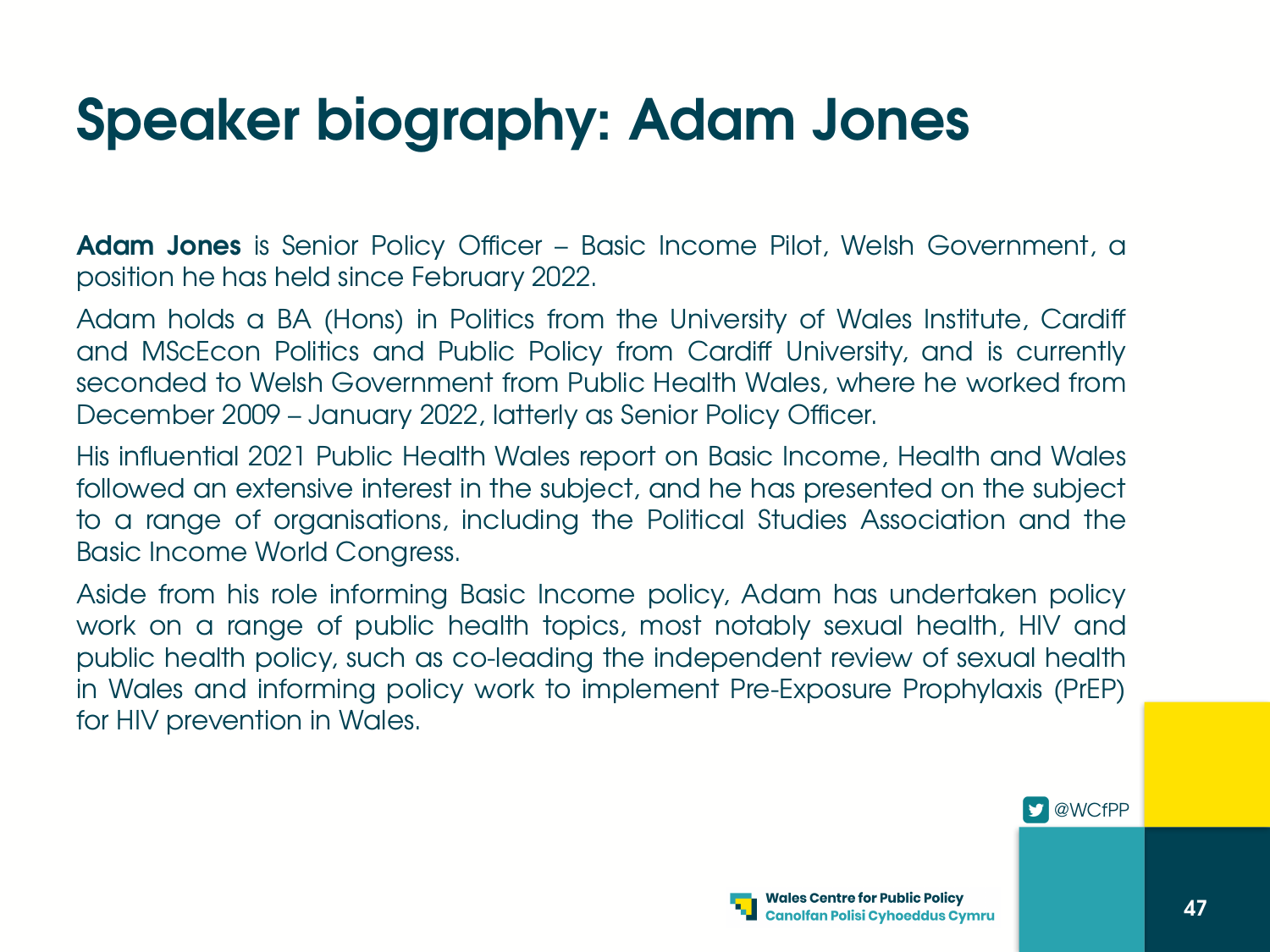

# Speaker biography: Adam Jones
Adam Jones is Senior Policy Officer – Basic Income Pilot, Welsh Government, a position he has held since February 2022.
Adam holds a BA (Hons) in Politics from the University of Wales Institute, Cardiff and MScEcon Politics and Public Policy from Cardiff University, and is currently seconded to Welsh Government from Public Health Wales, where he worked from December 2009 – January 2022, latterly as Senior Policy Officer.
His influential 2021 Public Health Wales report on Basic Income, Health and Wales followed an extensive interest in the subject, and he has presented on the subject to a range of organisations, including the Political Studies Association and the Basic Income World Congress.
Aside from his role informing Basic Income policy, Adam has undertaken policy work on a range of public health topics, most notably sexual health, HIV and public health policy, such as co-leading the independent review of sexual health in Wales and informing policy work to implement Pre-Exposure Prophylaxis (PrEP) for HIV prevention in Wales.

47